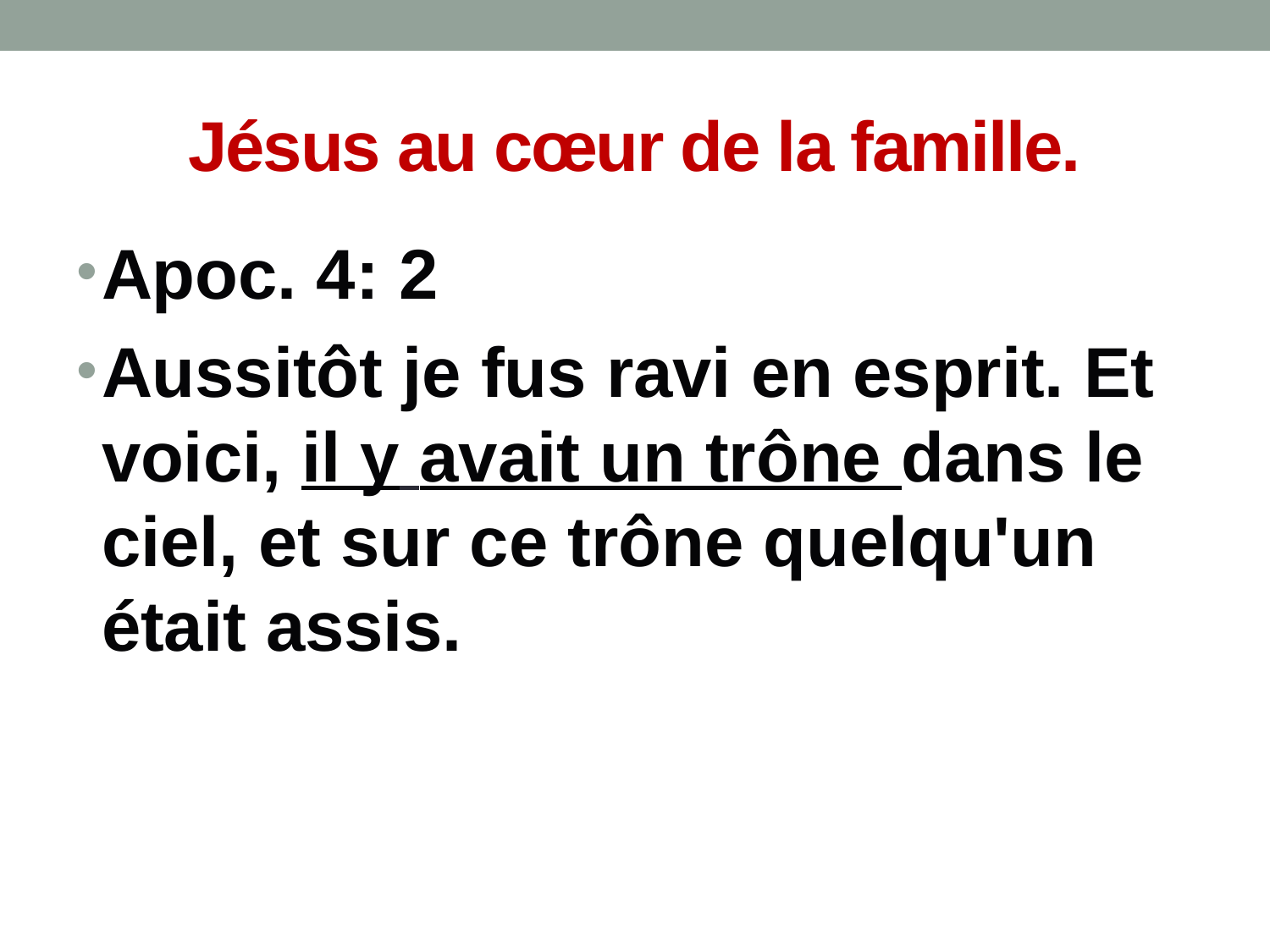

# Jésus au cœur de la famille.
Apoc. 4: 2
Aussitôt je fus ravi en esprit. Et voici, il y avait un trône dans le ciel, et sur ce trône quelqu'un était assis.